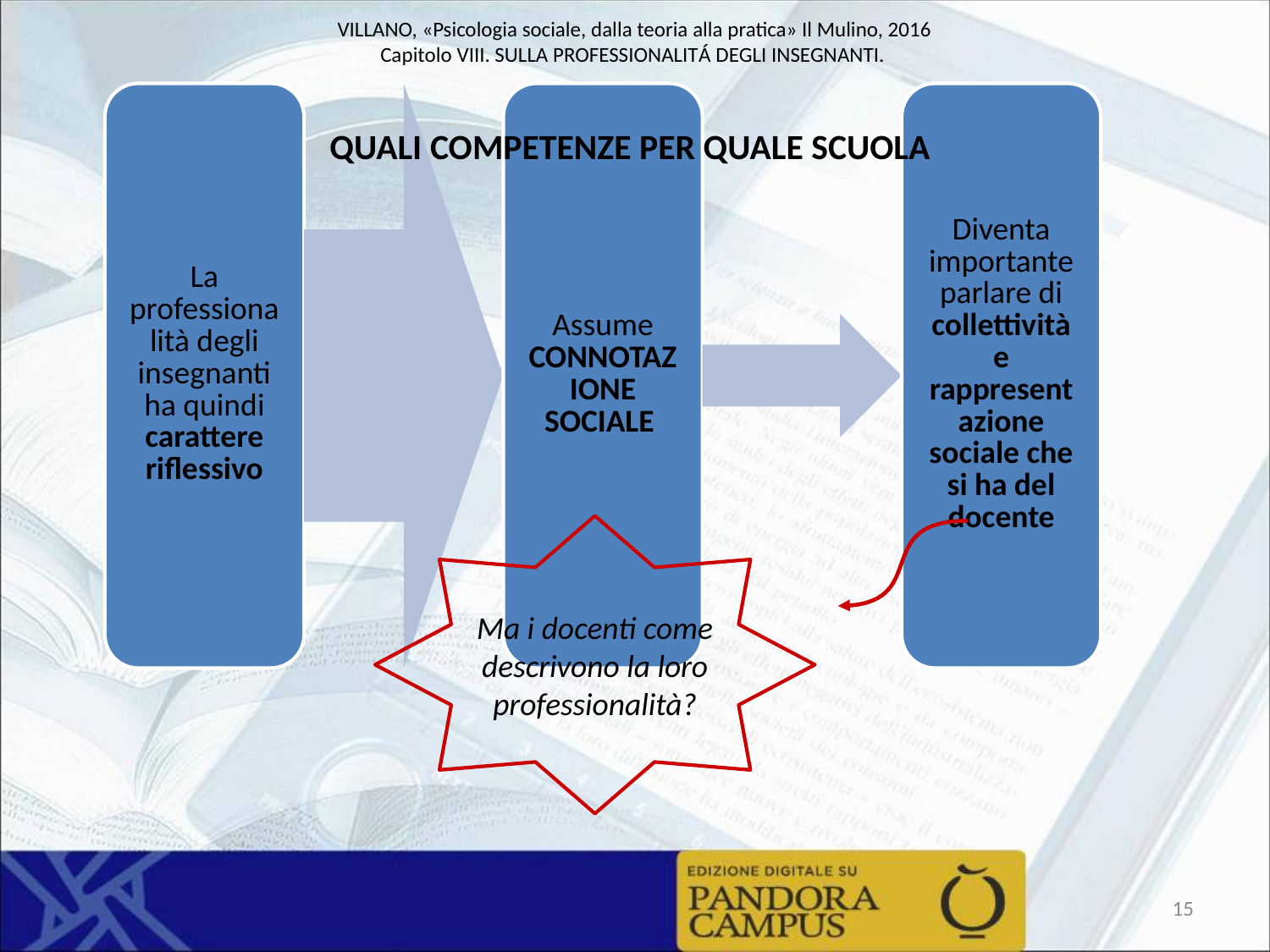

La professionalità degli insegnanti ha quindi carattere riflessivo
Assume CONNOTAZIONE SOCIALE
Diventa importante parlare di collettività e rappresentazione sociale che si ha del docente
QUALI COMPETENZE PER QUALE SCUOLA
Ma i docenti come descrivono la loro professionalità?
15